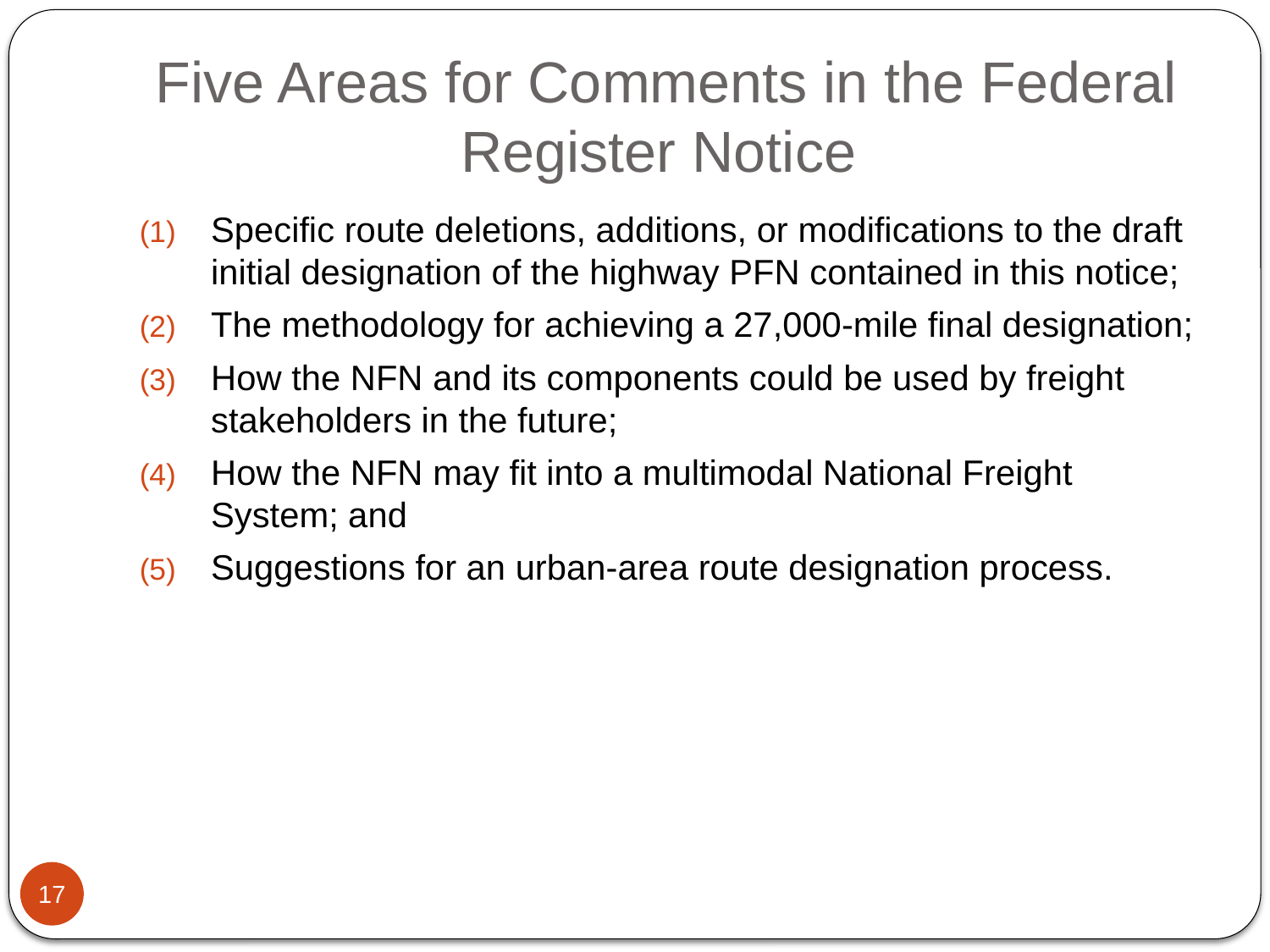

# Five Areas for Comments in the Federal Register Notice
Specific route deletions, additions, or modifications to the draft initial designation of the highway PFN contained in this notice;
The methodology for achieving a 27,000-mile final designation;
How the NFN and its components could be used by freight stakeholders in the future;
How the NFN may fit into a multimodal National Freight System; and
Suggestions for an urban-area route designation process.

17